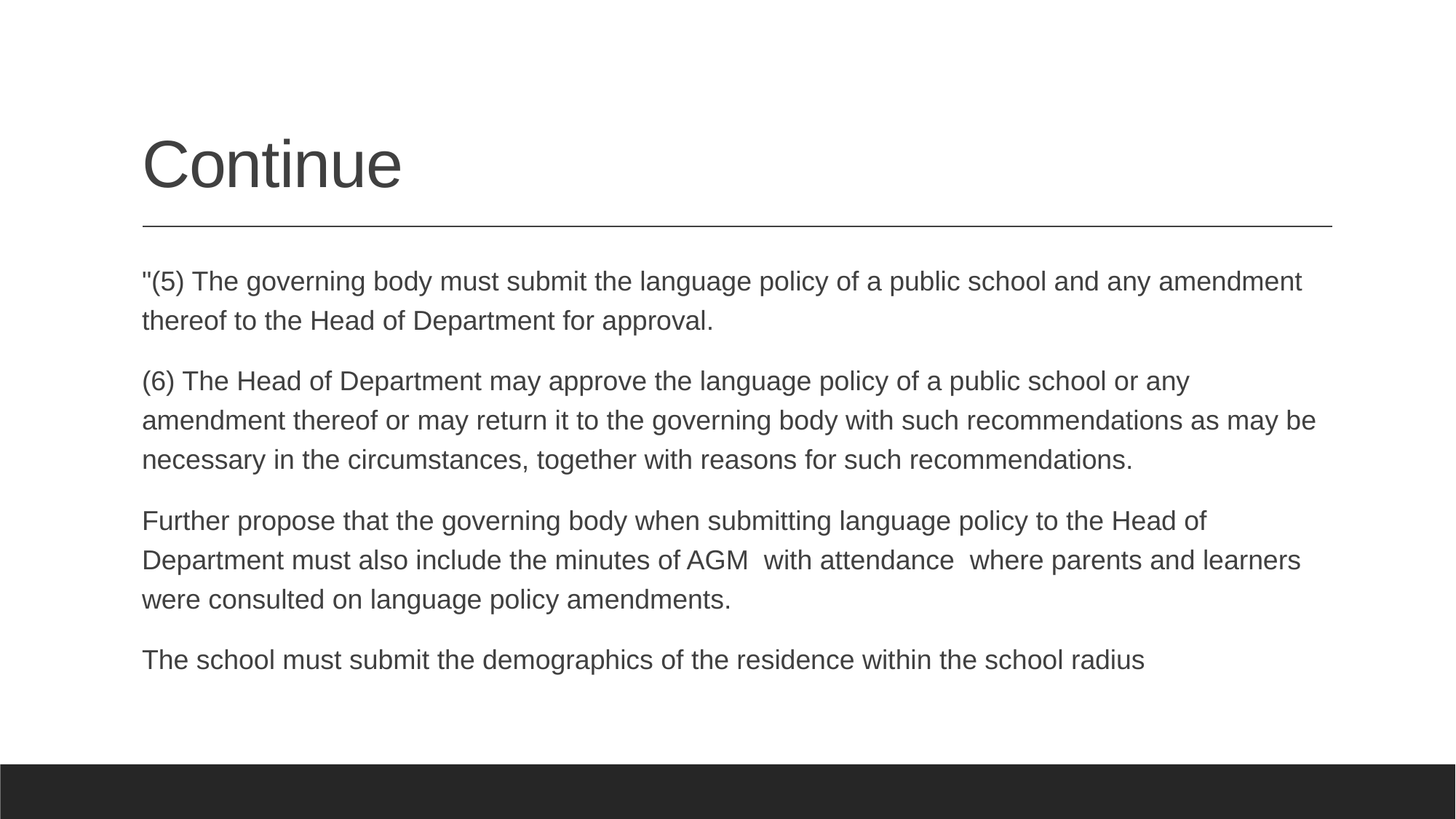

# Continue
"(5) The governing body must submit the language policy of a public school and any amendment thereof to the Head of Department for approval.
(6) The Head of Department may approve the language policy of a public school or any amendment thereof or may return it to the governing body with such recommendations as may be necessary in the circumstances, together with reasons for such recommendations.
Further propose that the governing body when submitting language policy to the Head of Department must also include the minutes of AGM  with attendance  where parents and learners were consulted on language policy amendments.
The school must submit the demographics of the residence within the school radius